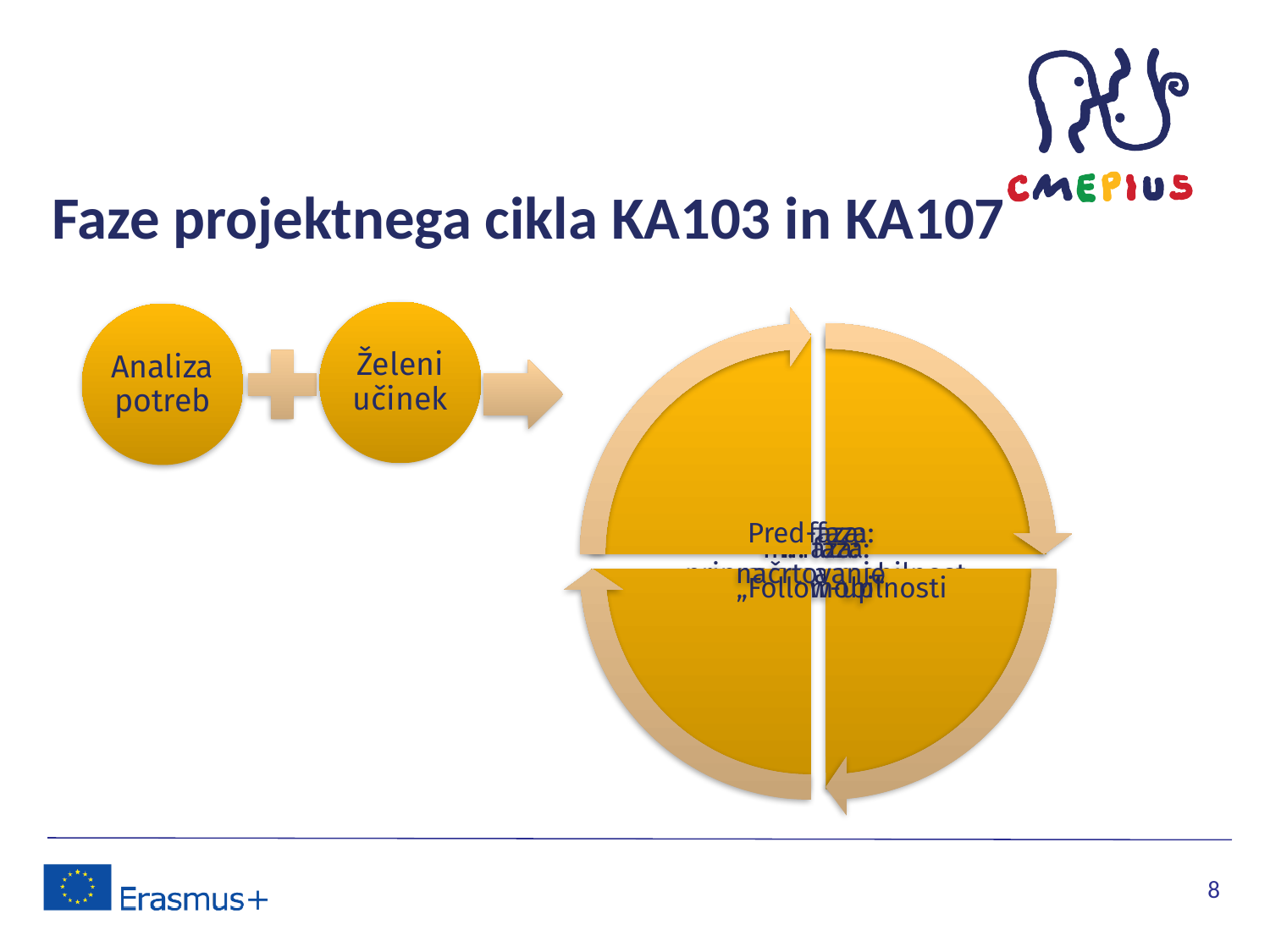

# Faze projektnega cikla KA103 in KA107
Analiza potreb

Želeni učinek

I. faza:
priprava na mobilnost
II. faza:
Izvedba mobilnosti
III. faza:
„Follow-up“
Pred-faza:
načrtovanje
8